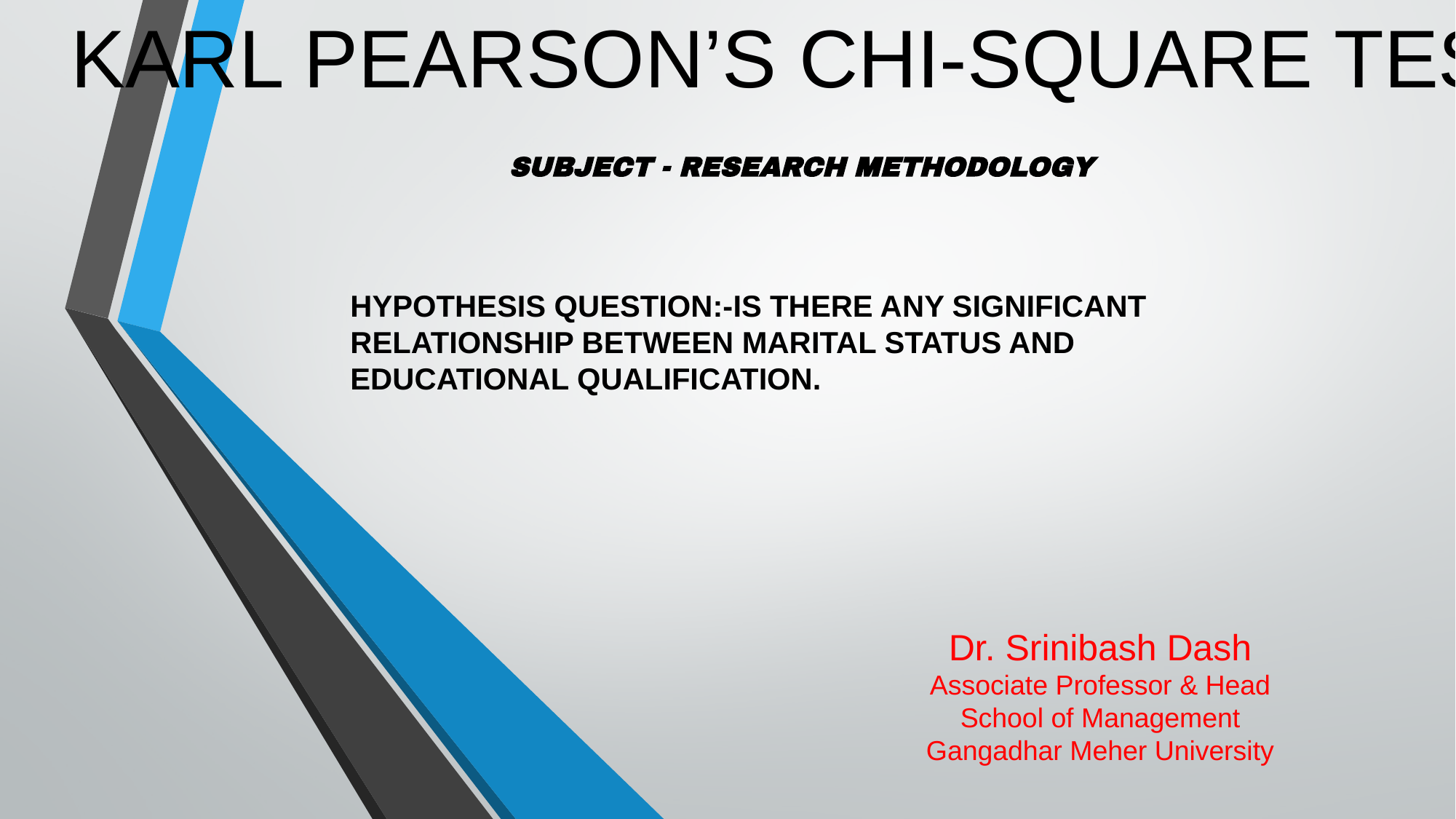

KARL PEARSON’S CHI-SQUARE TEST
SUBJECT - RESEARCH METHODOLOGY
HYPOTHESIS QUESTION:-IS THERE ANY SIGNIFICANT RELATIONSHIP BETWEEN MARITAL STATUS AND EDUCATIONAL QUALIFICATION.

Dr. Srinibash Dash
Associate Professor & Head
School of Management
Gangadhar Meher University